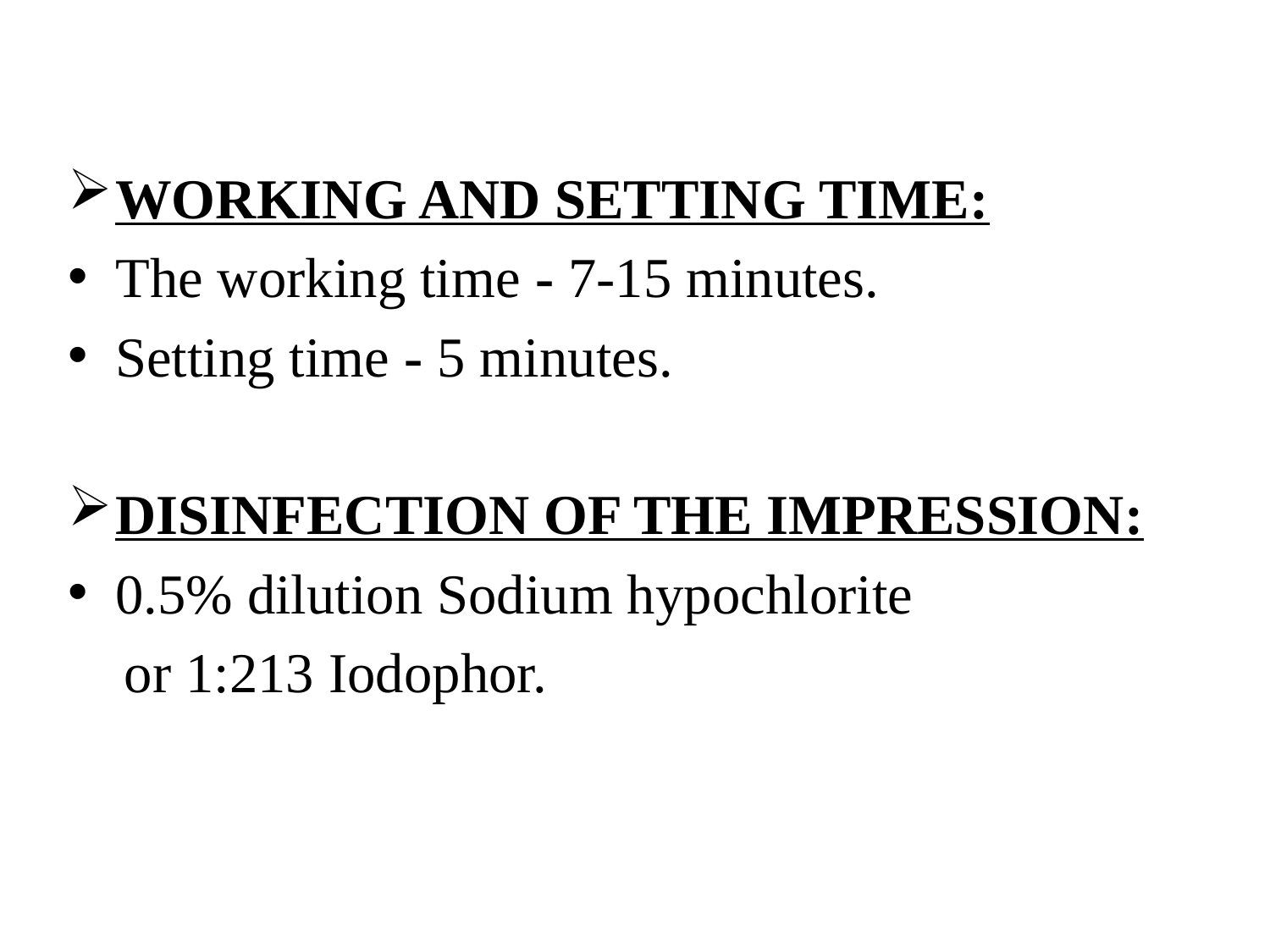

WORKING AND SETTING TIME:
The working time - 7-15 minutes.
Setting time - 5 minutes.

DISINFECTION OF THE IMPRESSION:
0.5% dilution Sodium hypochlorite
    or 1:213 Iodophor.